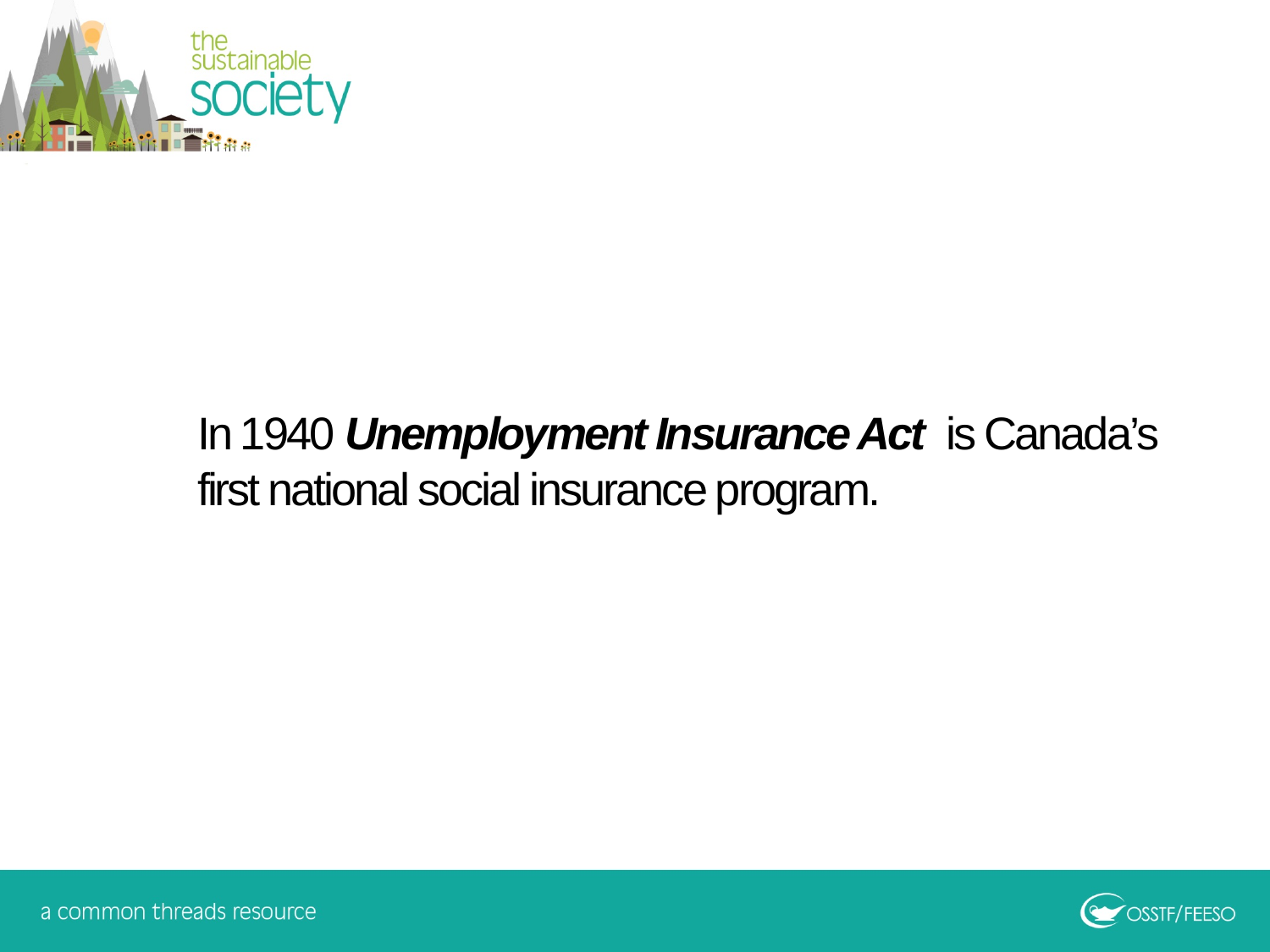

In 1940 Unemployment Insurance Act  is Canada’s
first national social insurance program.